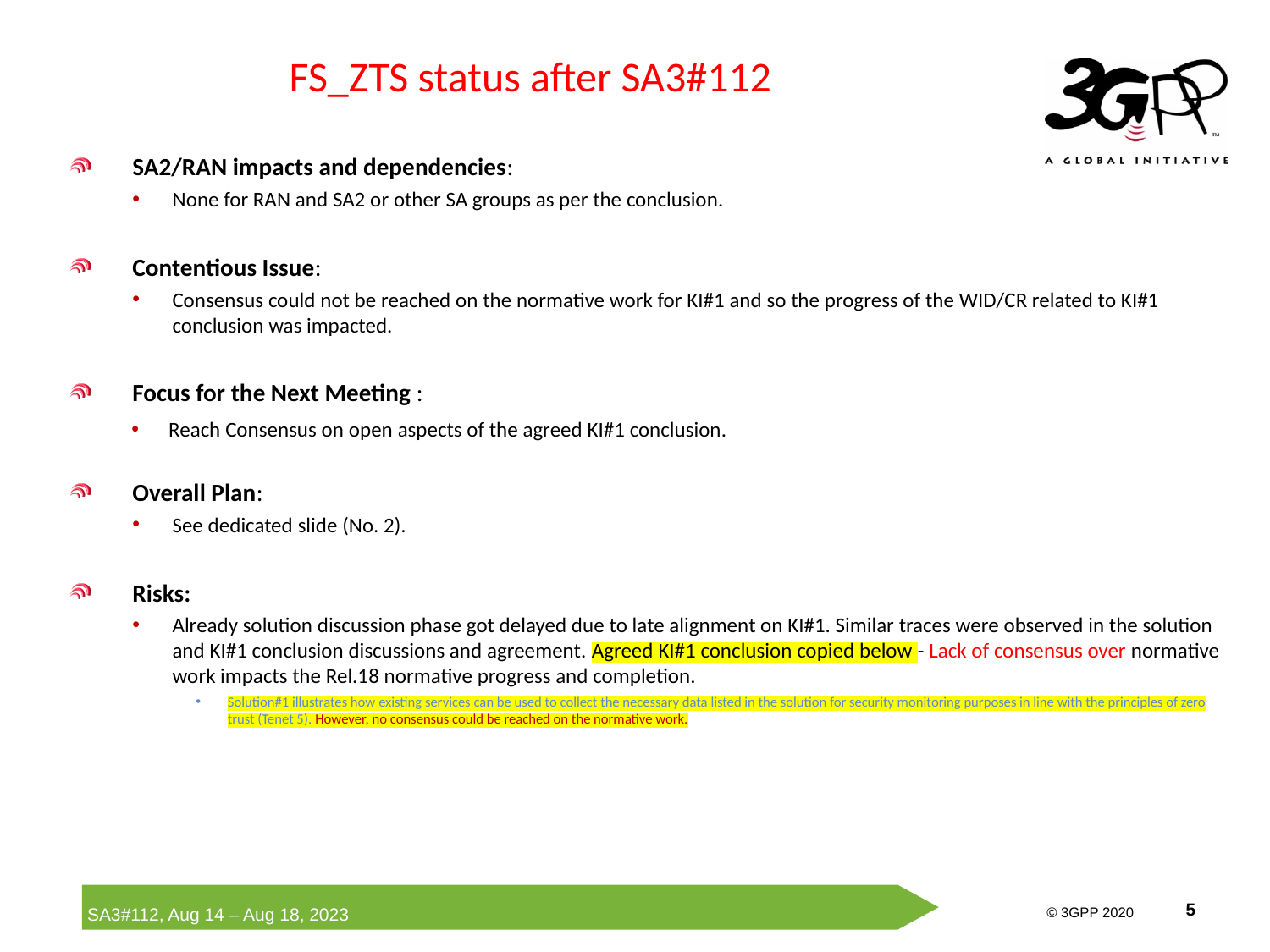

# FS_ZTS status after SA3#112
SA2/RAN impacts and dependencies:
None for RAN and SA2 or other SA groups as per the conclusion.

Contentious Issue:
Consensus could not be reached on the normative work for KI#1 and so the progress of the WID/CR related to KI#1 conclusion was impacted.

Focus for the Next Meeting :
Reach Consensus on open aspects of the agreed KI#1 conclusion.

Overall Plan:
See dedicated slide (No. 2).

Risks:
Already solution discussion phase got delayed due to late alignment on KI#1. Similar traces were observed in the solution  and KI#1 conclusion discussions and agreement. Agreed KI#1 conclusion copied below - Lack of consensus over normative work impacts the Rel.18 normative progress and completion.
Solution#1 illustrates how existing services can be used to collect the necessary data listed in the solution for security monitoring purposes in line with the principles of zero trust (Tenet 5). However, no consensus could be reached on the normative work.